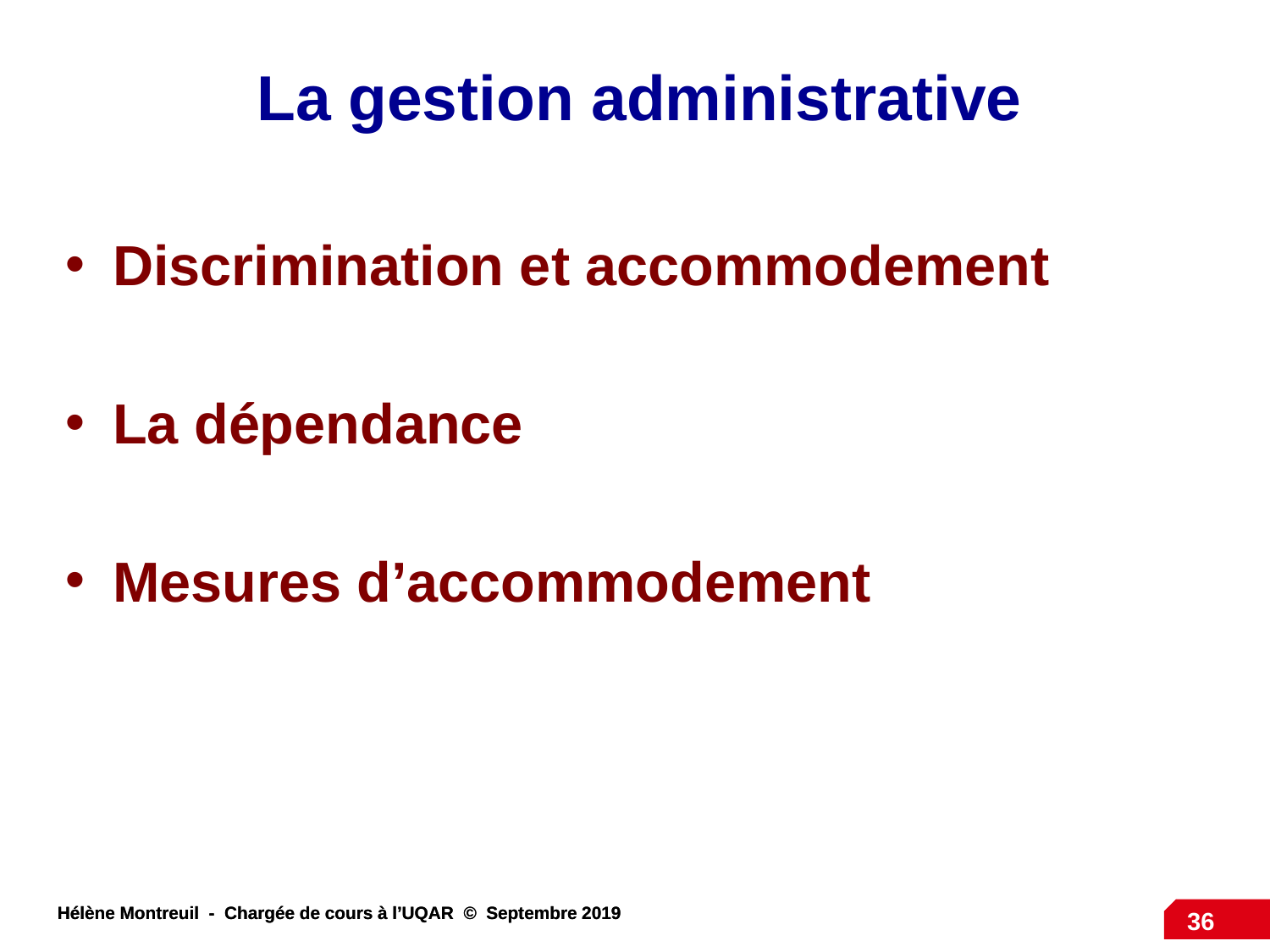

La gestion administrative
Discrimination et accommodement

La dépendance

Mesures d’accommodement
36